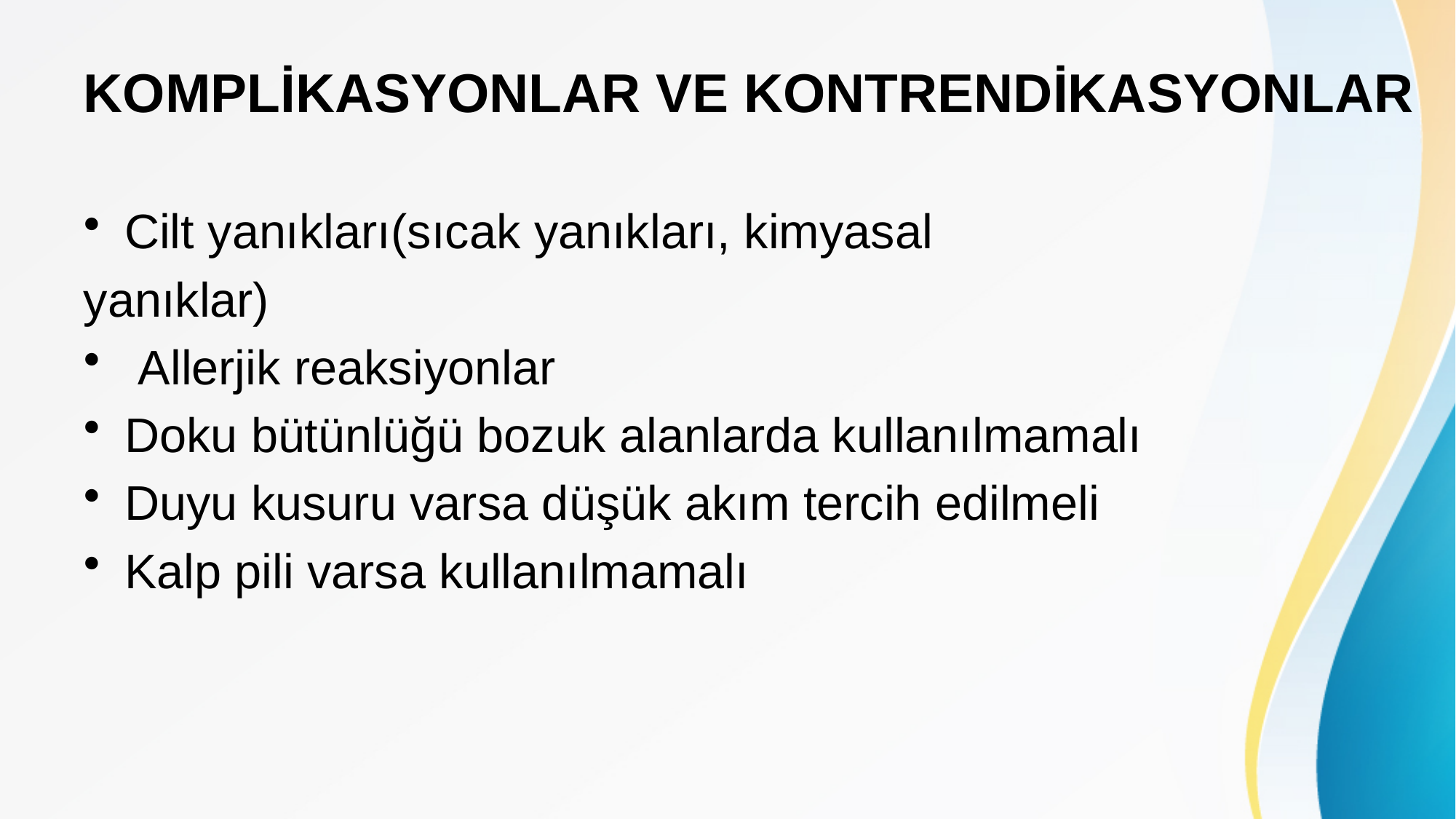

# KOMPLİKASYONLAR VE KONTRENDİKASYONLAR
Cilt yanıkları(sıcak yanıkları, kimyasal
yanıklar)
Allerjik reaksiyonlar
Doku bütünlüğü bozuk alanlarda kullanılmamalı
Duyu kusuru varsa düşük akım tercih edilmeli
Kalp pili varsa kullanılmamalı